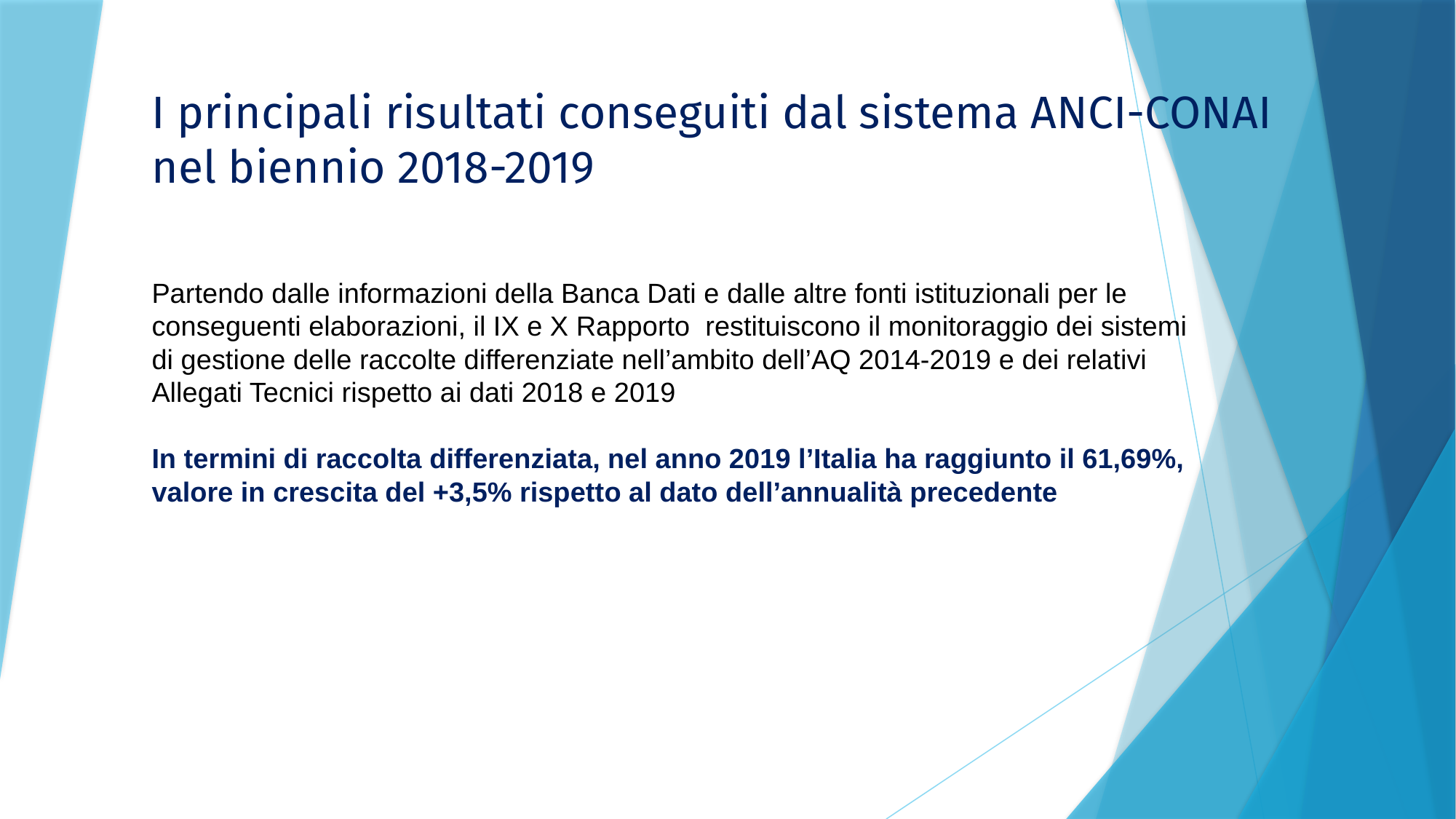

I principali risultati conseguiti dal sistema ANCI-CONAI nel biennio 2018-2019
# Partendo dalle informazioni della Banca Dati e dalle altre fonti istituzionali per le conseguenti elaborazioni, il IX e X Rapporto  restituiscono il monitoraggio dei sistemi di gestione delle raccolte differenziate nell’ambito dell’AQ 2014-2019 e dei relativi Allegati Tecnici rispetto ai dati 2018 e 2019 In termini di raccolta differenziata, nel anno 2019 l’Italia ha raggiunto il 61,69%, valore in crescita del +3,5% rispetto al dato dell’annualità precedente